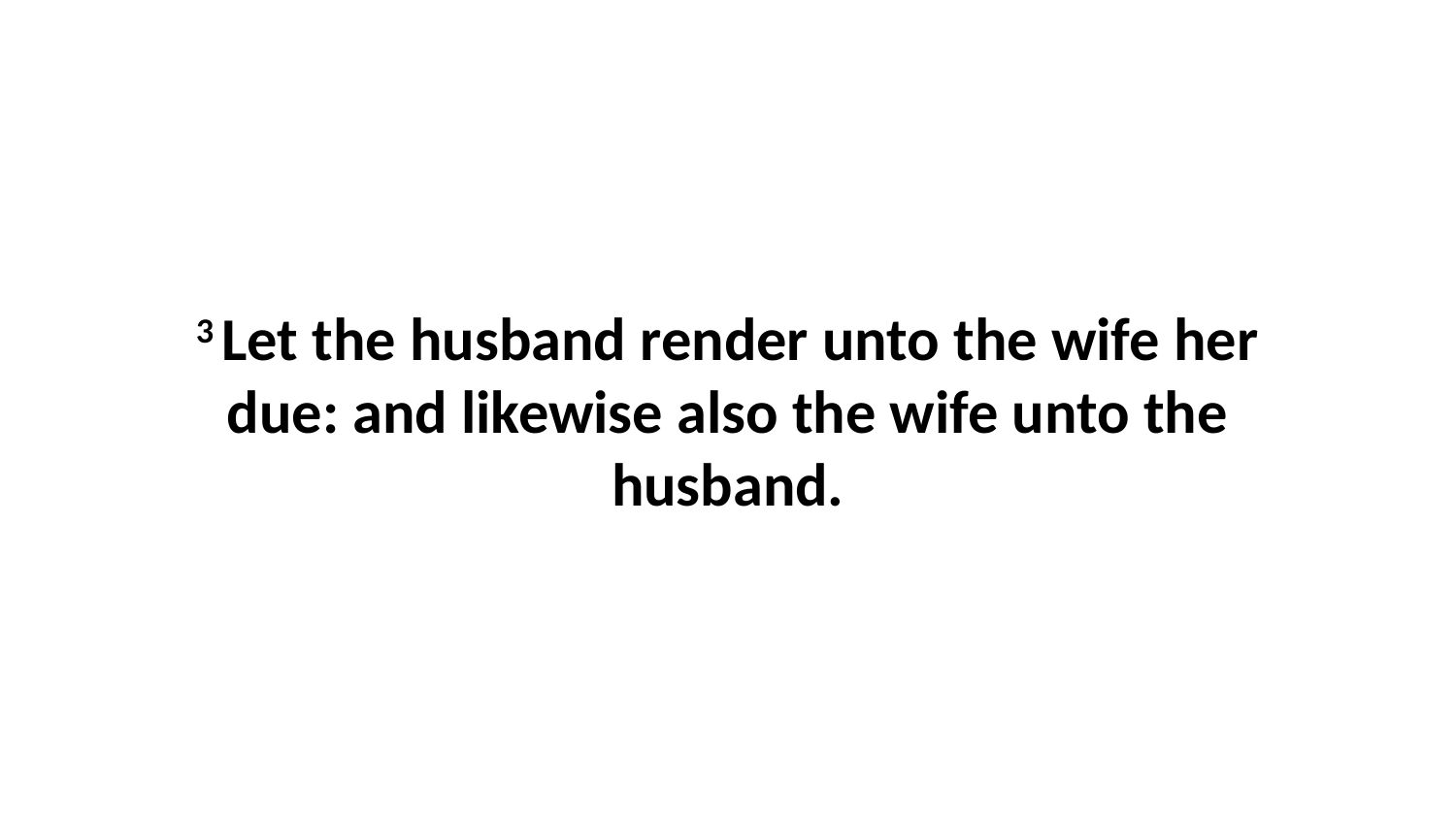

3 Let the husband render unto the wife her due: and likewise also the wife unto the husband.